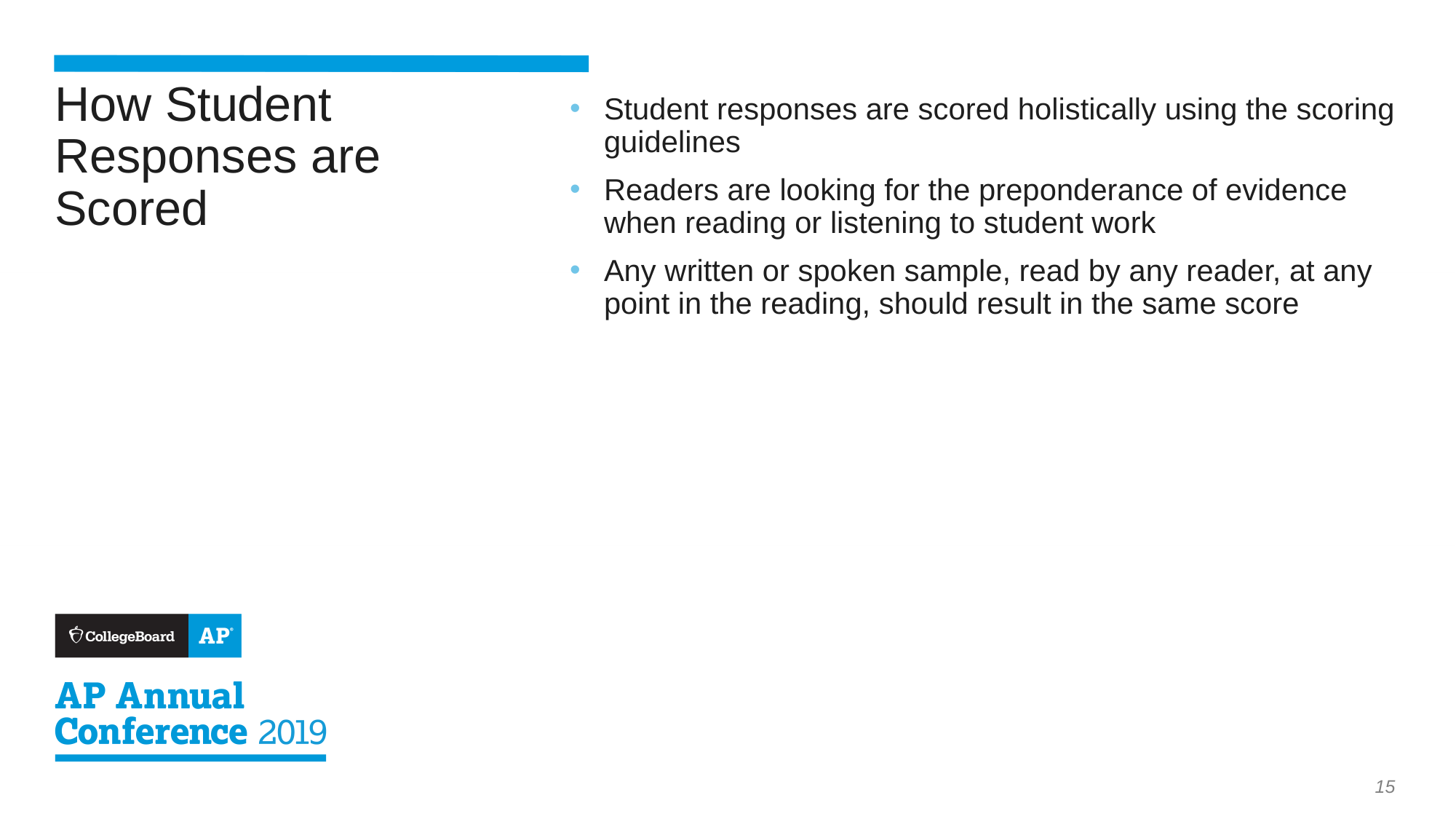

How Student Responses are Scored
Student responses are scored holistically using the scoring guidelines
Readers are looking for the preponderance of evidence  when reading or listening to student work
Any written or spoken sample, read by any reader, at any point in the reading, should result in the same score

15